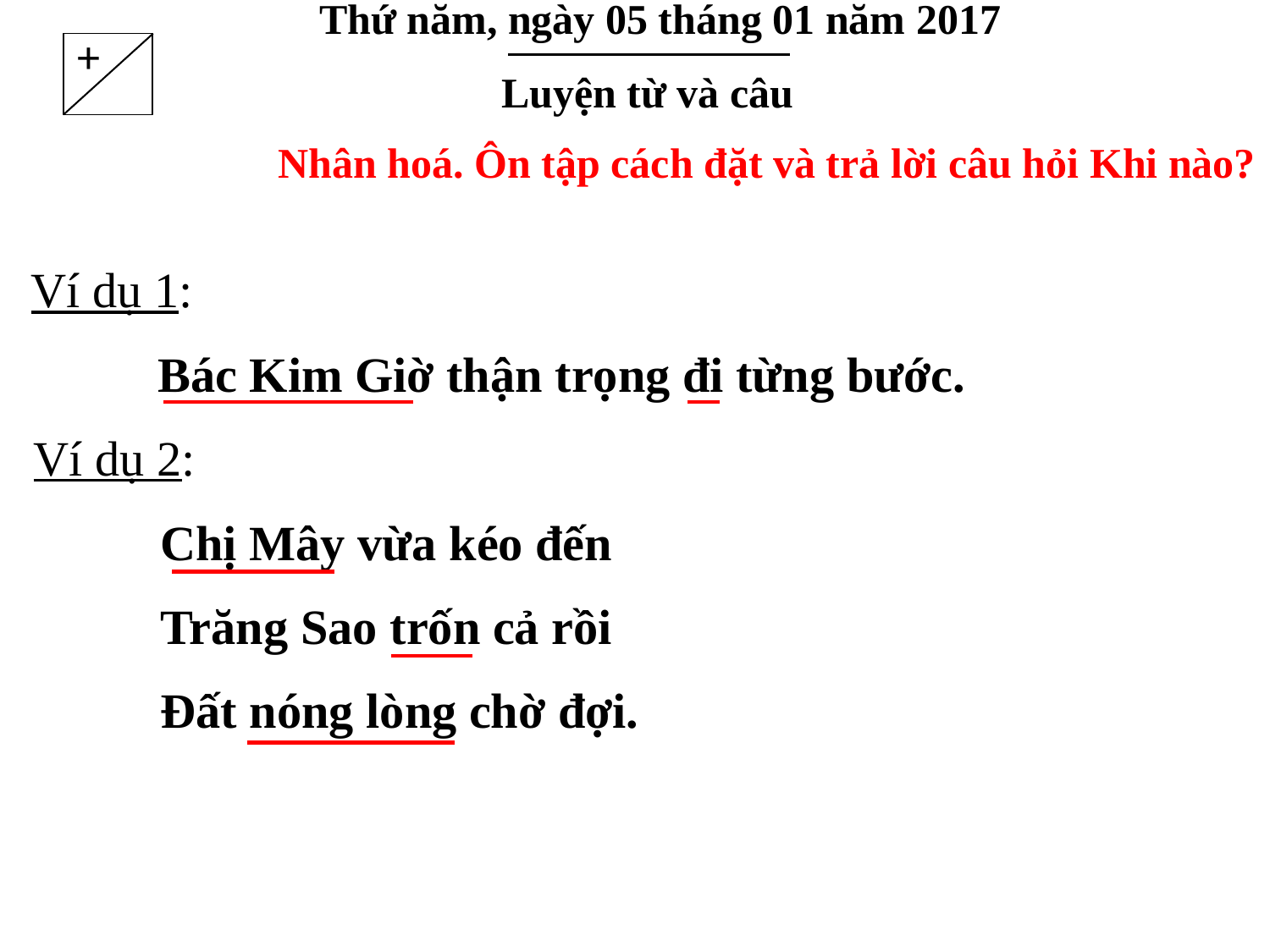

Thứ năm, ngày 05 tháng 01 năm 2017
+

Luyện từ và câu
Nhân hoá. Ôn tập cách đặt và trả lời câu hỏi Khi nào?
Ví dụ 1:
       	Bác Kim Giờ thận trọng đi từng bước.

Ví dụ 2:
	Chị Mây vừa kéo đến
	Trăng Sao trốn cả rồi
	Đất nóng lòng chờ đợi.